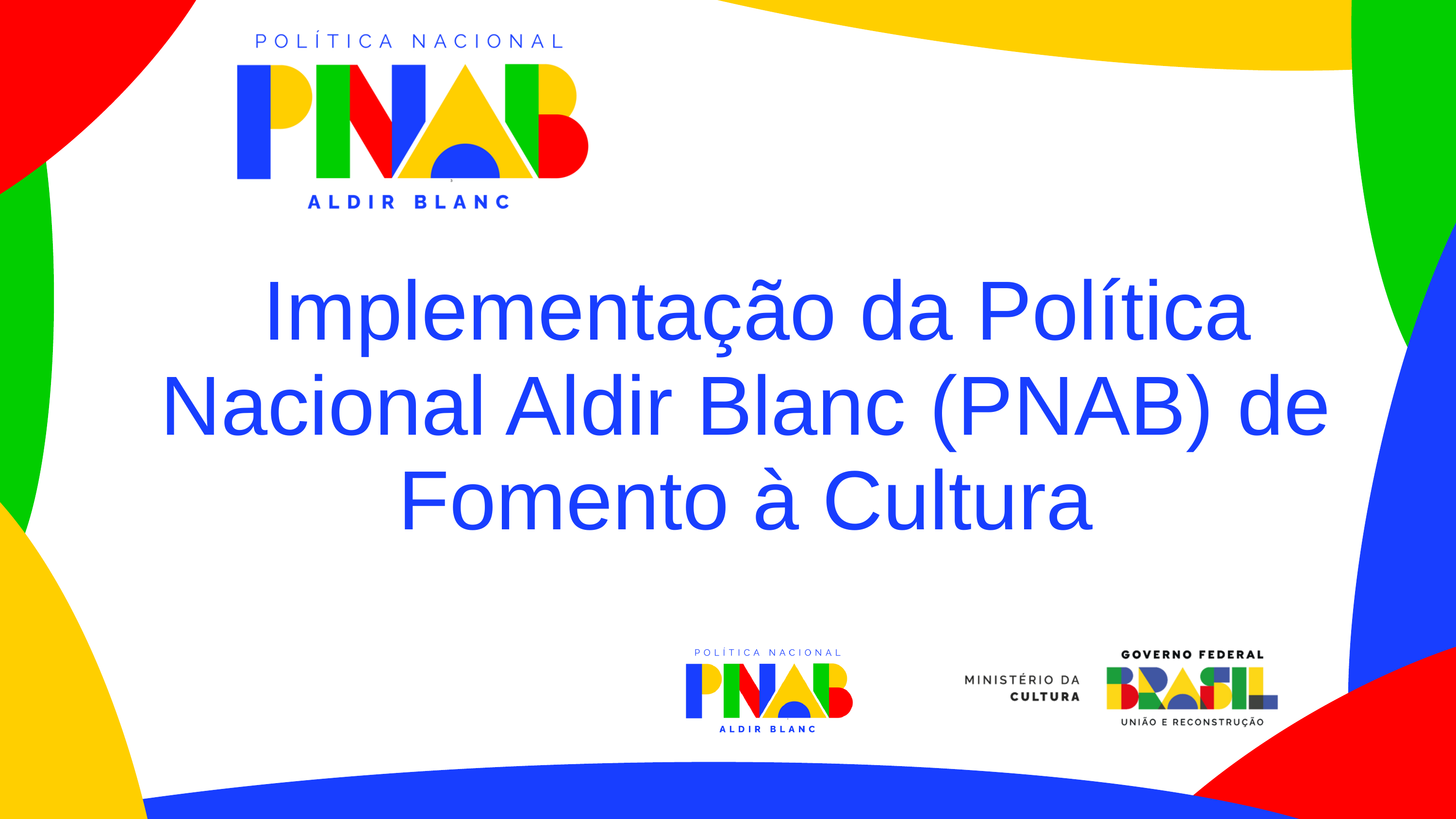

Implementação da Política Nacional Aldir Blanc (PNAB) de Fomento à Cultura